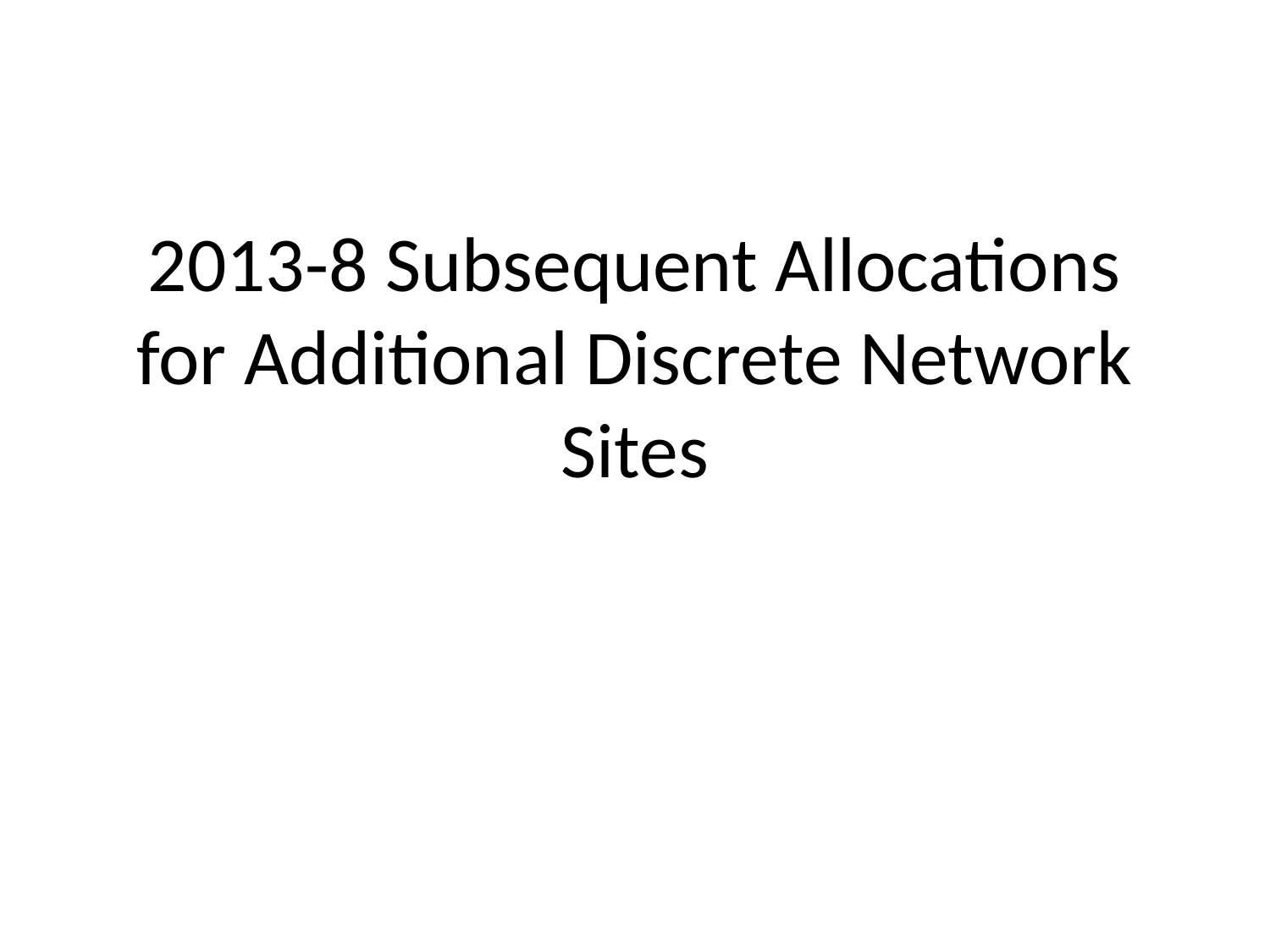

# 2013-8 Subsequent Allocations for Additional Discrete Network Sites